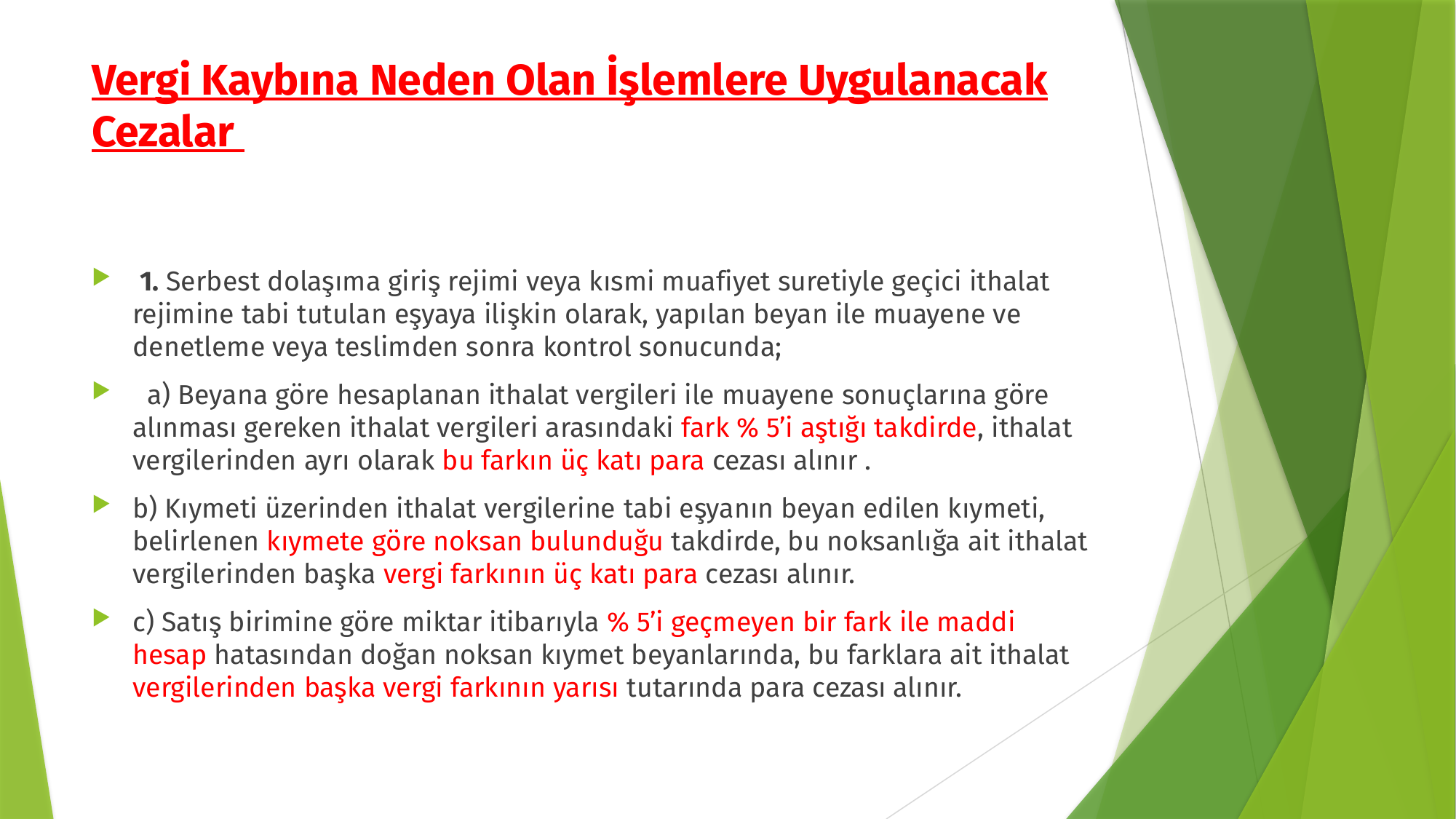

# Vergi Kaybına Neden Olan İşlemlere Uygulanacak Cezalar
 1. Serbest dolaşıma giriş rejimi veya kısmi muafiyet suretiyle geçici ithalat rejimine tabi tutulan eşyaya ilişkin olarak, yapılan beyan ile muayene ve denetleme veya teslimden sonra kontrol sonucunda;
  a) Beyana göre hesaplanan ithalat vergileri ile muayene sonuçlarına göre alınması gereken ithalat vergileri arasındaki fark % 5’i aştığı takdirde, ithalat vergilerinden ayrı olarak bu farkın üç katı para cezası alınır .
b) Kıymeti üzerinden ithalat vergilerine tabi eşyanın beyan edilen kıymeti,  belirlenen kıymete göre noksan bulunduğu takdirde, bu noksanlığa ait ithalat vergilerinden başka vergi farkının üç katı para cezası alınır.
c) Satış birimine göre miktar itibarıyla % 5’i geçmeyen bir fark ile maddi hesap hatasından doğan noksan kıymet beyanlarında, bu farklara ait ithalat vergilerinden başka vergi farkının yarısı tutarında para cezası alınır.